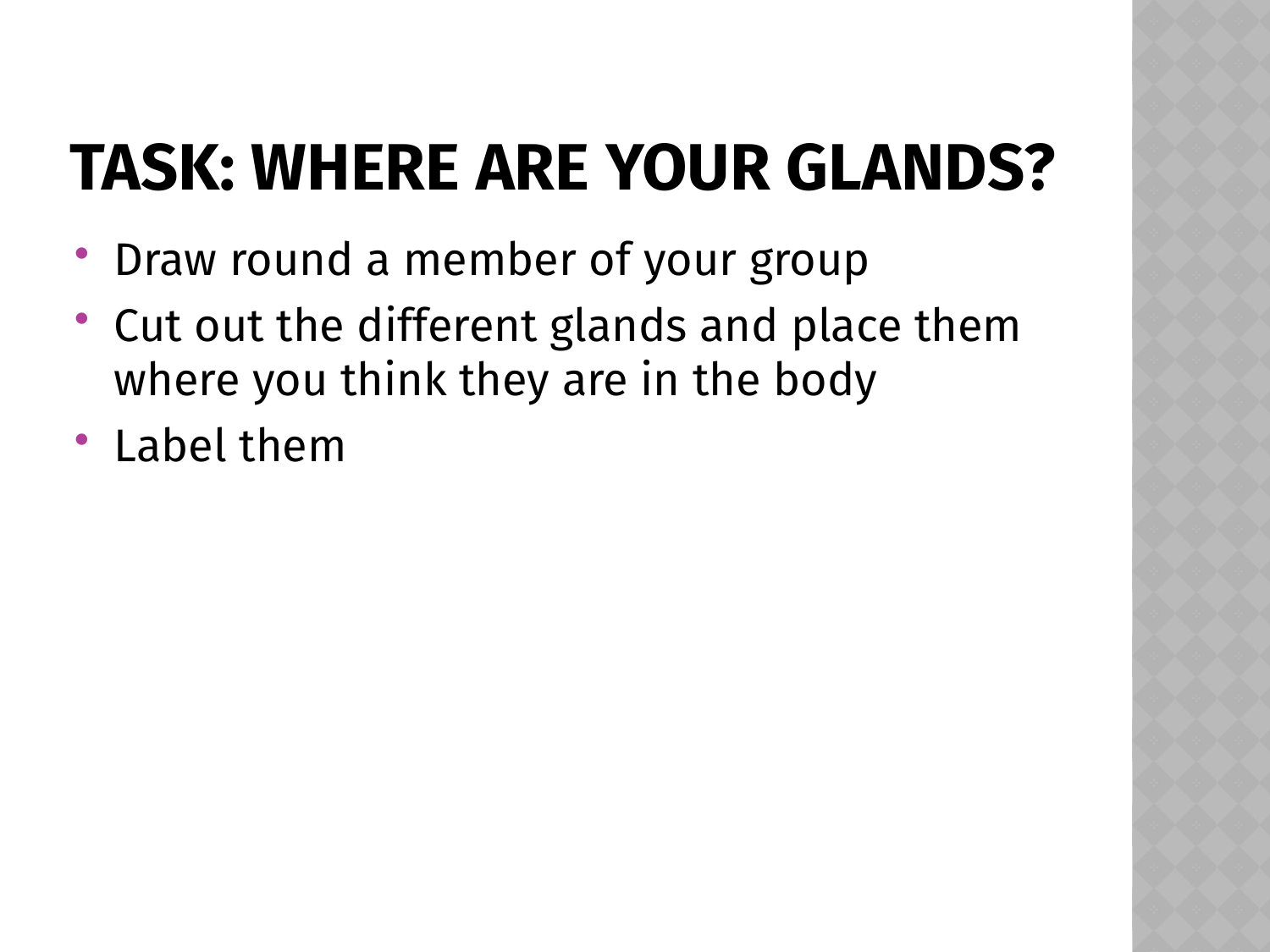

# Task: Where are your glands?
Draw round a member of your group
Cut out the different glands and place them where you think they are in the body
Label them